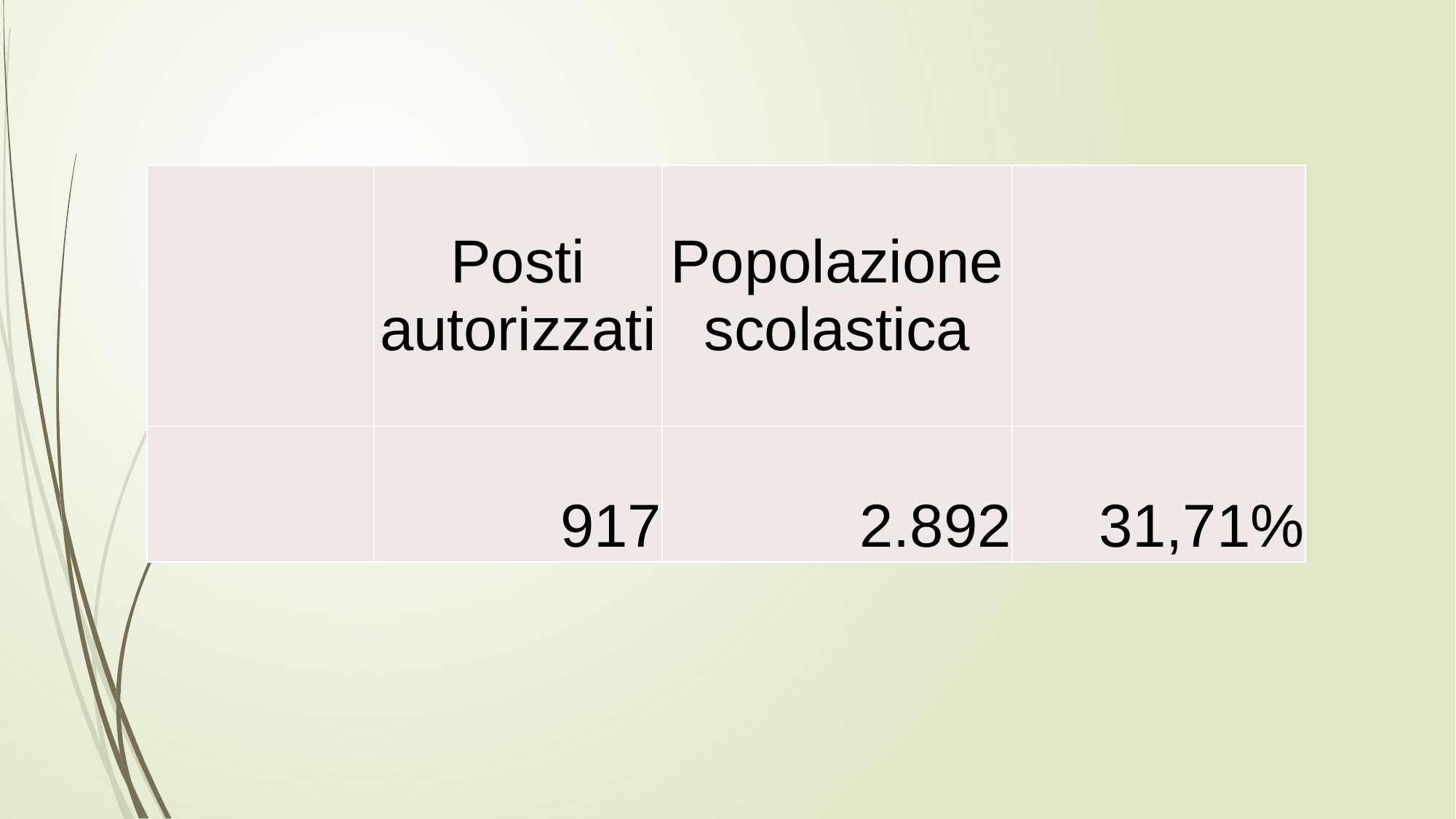

|  | Posti autorizzati | Popolazione scolastica |  |
| --- | --- | --- | --- |
|  | 917 | 2.892 | 31,71% |